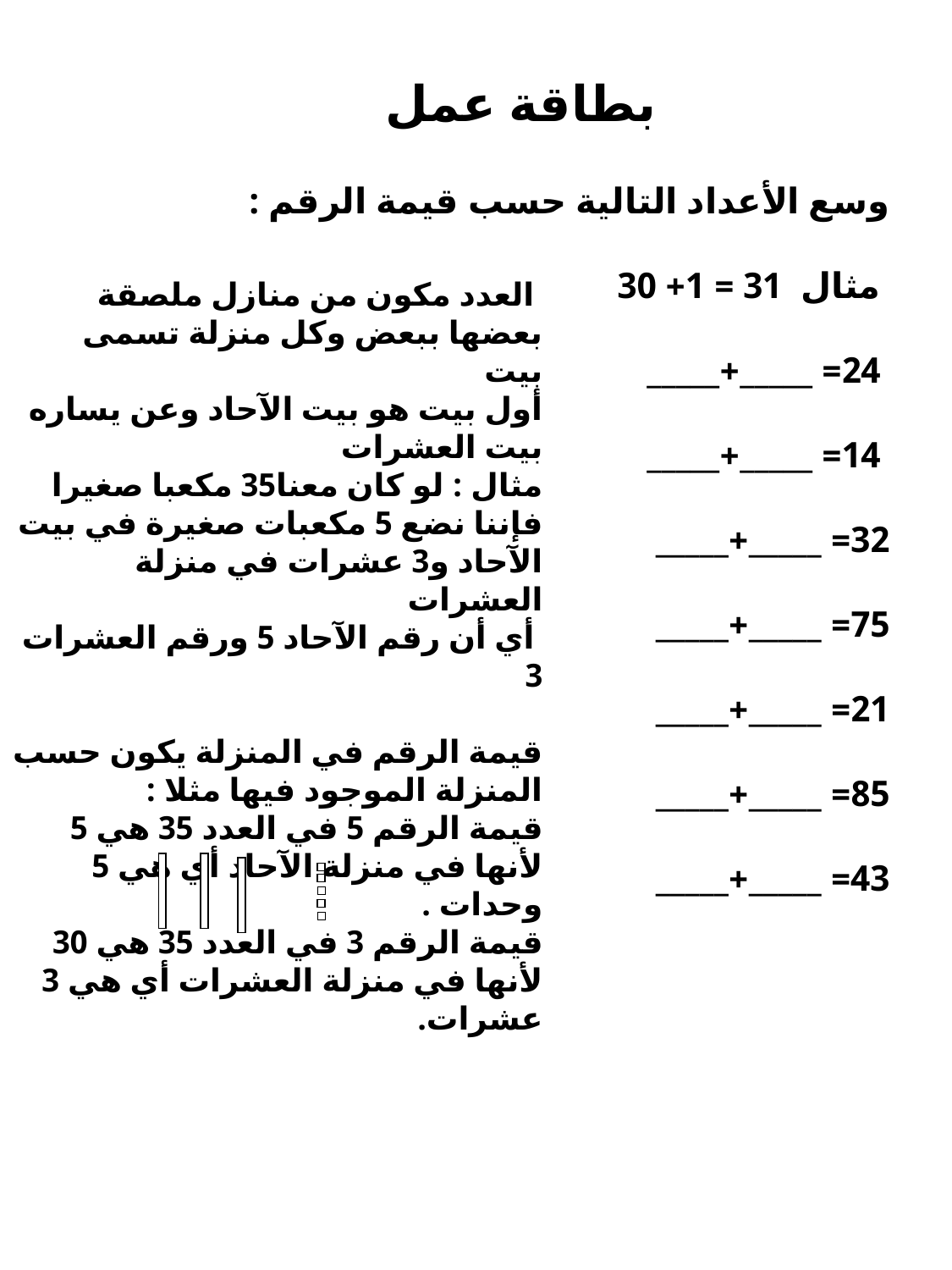

بطاقة عمل
وسع الأعداد التالية حسب قيمة الرقم :

 مثال  31 = 1+ 30

 24= _____+_____

 14= _____+_____

32= _____+_____

75= _____+_____

21= _____+_____

85= _____+_____

43= _____+_____

 العدد مكون من منازل ملصقة بعضها ببعض وكل منزلة تسمى بيت
أول بيت هو بيت الآحاد وعن يساره بيت العشرات
مثال : لو كان معنا35 مكعبا صغيرا فإننا نضع 5 مكعبات صغيرة في بيت الآحاد و3 عشرات في منزلة العشرات
 أي أن رقم الآحاد 5 ورقم العشرات 3

قيمة الرقم في المنزلة يكون حسب المنزلة الموجود فيها مثلا :
قيمة الرقم 5 في العدد 35 هي 5 لأنها في منزلة الآحاد أي هي 5 وحدات .
قيمة الرقم 3 في العدد 35 هي 30 لأنها في منزلة العشرات أي هي 3 عشرات.